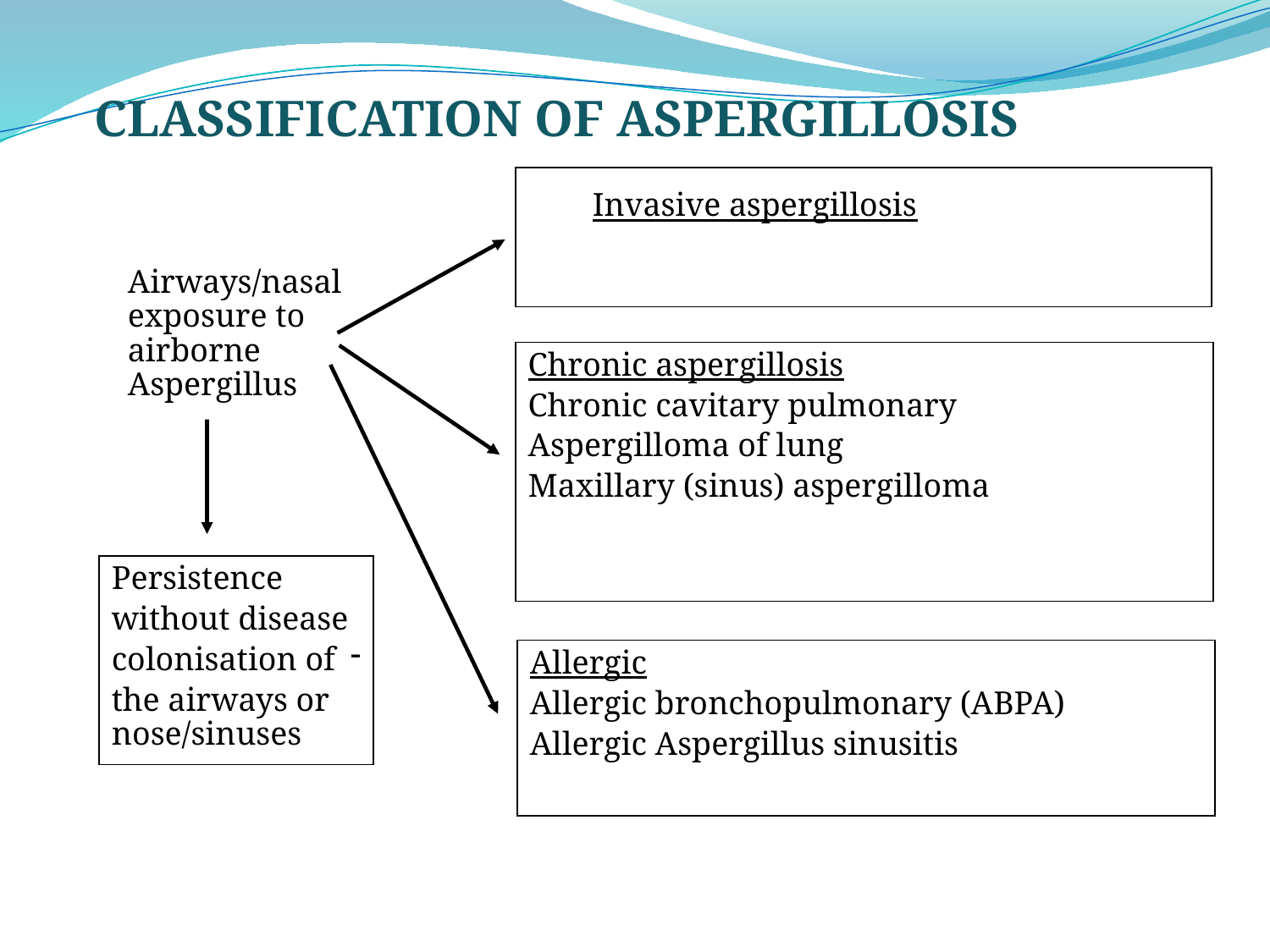

# CLASSIFICATION OF ASPERGILLOSIS
Invasive aspergillosis

Airways/nasal exposure to airborne Aspergillus

Chronic aspergillosis
 Chronic cavitary pulmonary
 Aspergilloma of lung
Maxillary (sinus) aspergilloma

Allergic
 Allergic bronchopulmonary (ABPA)
 Allergic Aspergillus sinusitis

Persistence
without disease
 colonisation of
the airways or nose/sinuses